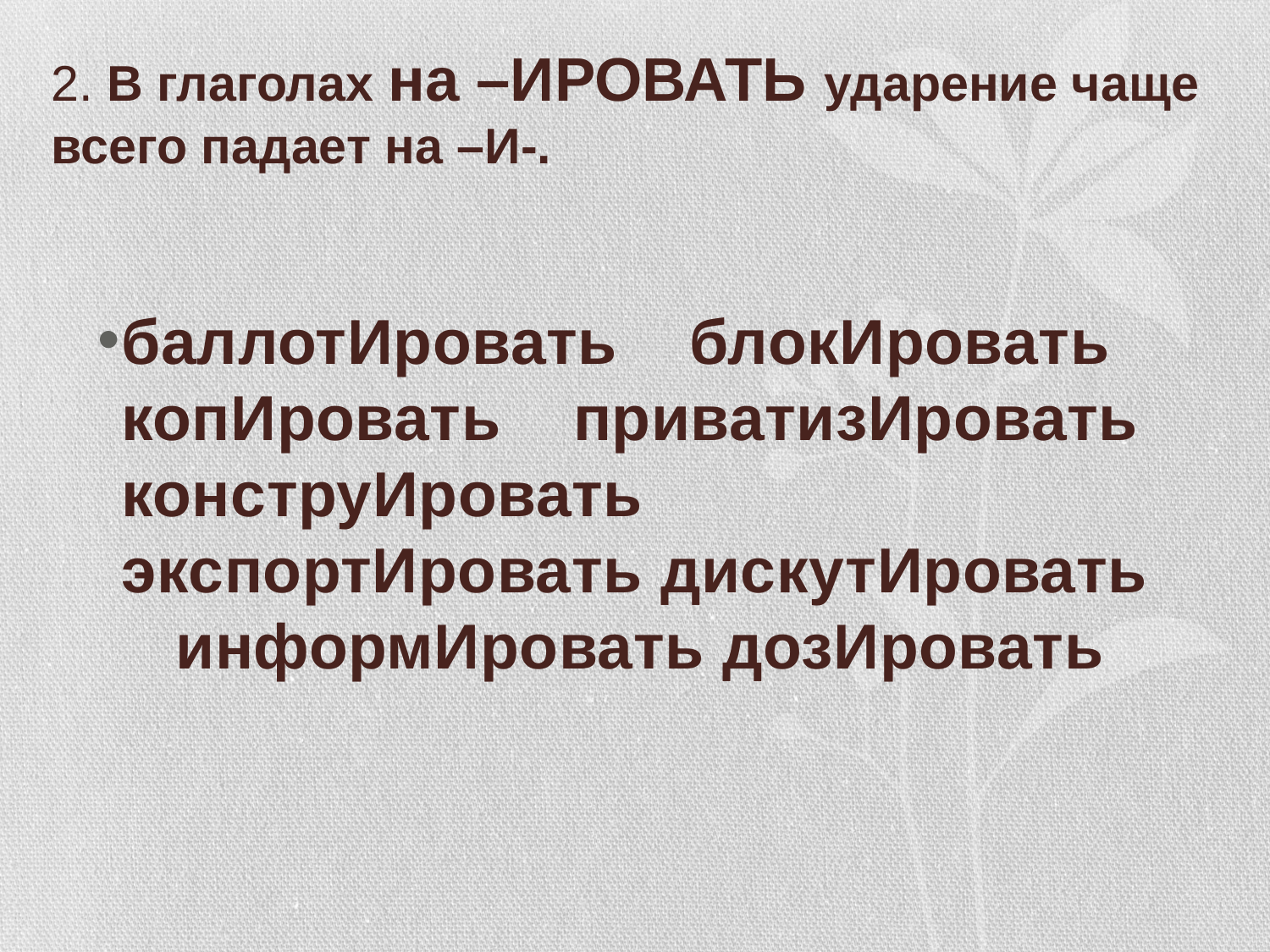

# 2. В глаголах на –ИРОВАТЬ ударение чаще всего падает на –И-.
баллотИровать    блокИровать копИровать    приватизИровать конструИровать    экспортИровать дискутИровать    информИровать дозИровать